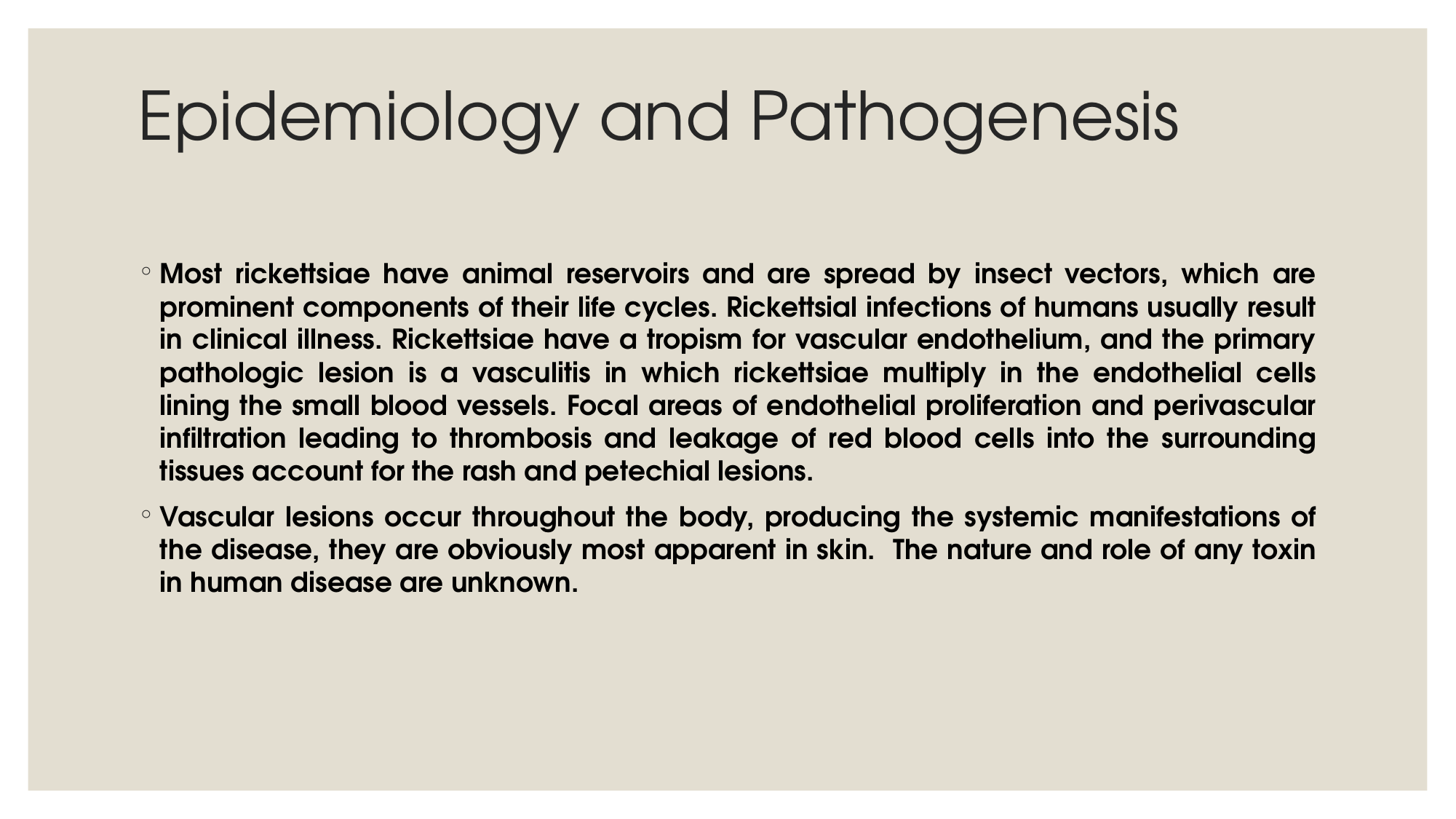

# Epidemiology and Pathogenesis
Most rickettsiae have animal reservoirs and are spread by insect vectors, which are prominent components of their life cycles. Rickettsial infections of humans usually result in clinical illness. Rickettsiae have a tropism for vascular endothelium, and the primary pathologic lesion is a vasculitis in which rickettsiae multiply in the endothelial cells lining the small blood vessels. Focal areas of endothelial proliferation and perivascular infiltration leading to thrombosis and leakage of red blood cells into the surrounding tissues account for the rash and petechial lesions.
Vascular lesions occur throughout the body, producing the systemic manifestations of the disease, they are obviously most apparent in skin.  The nature and role of any toxin in human disease are unknown.